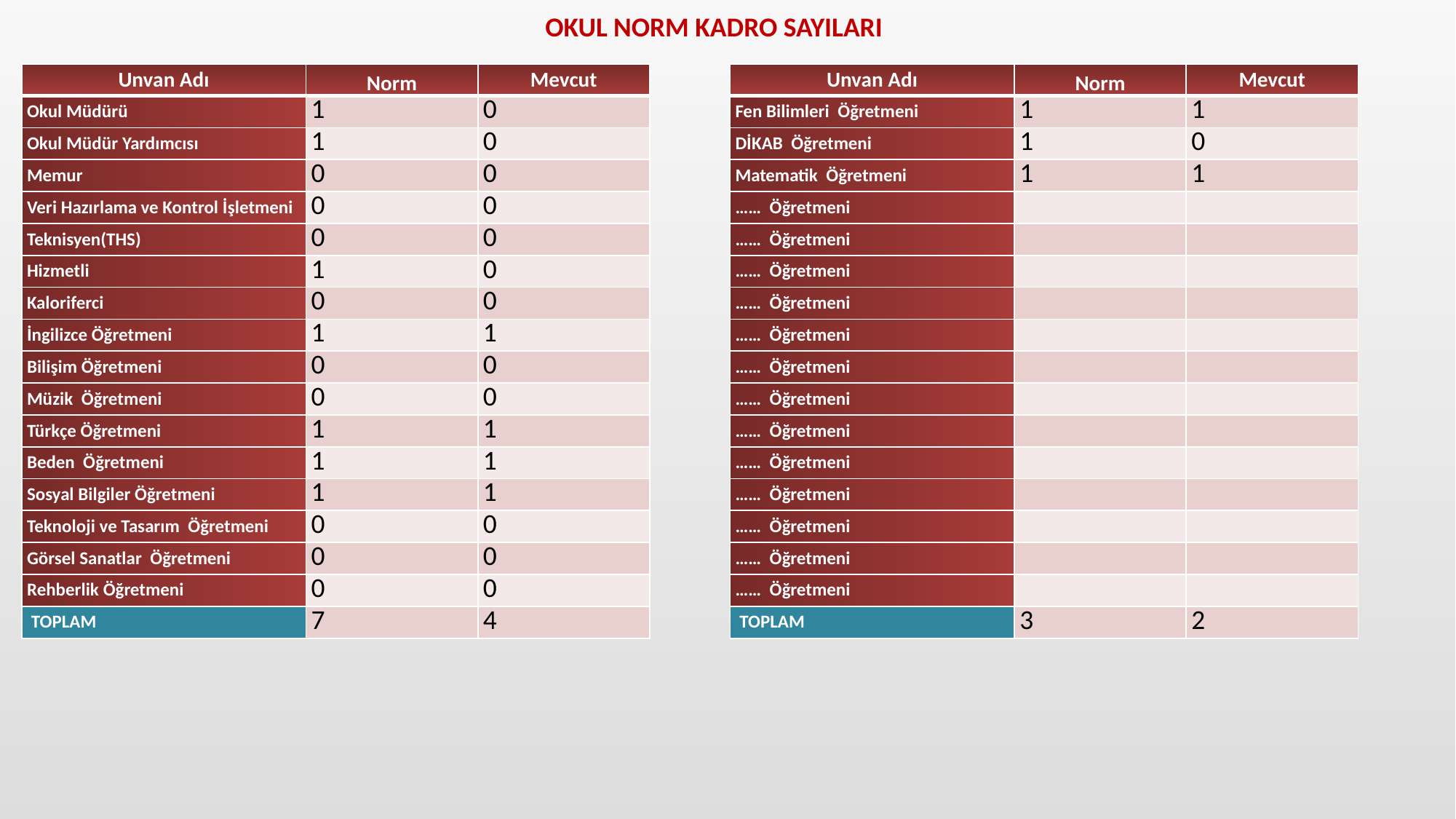

# OKUL NORM KADRO SAYILARI
| Unvan Adı | Norm | Mevcut |
| --- | --- | --- |
| Okul Müdürü | 1 | 0 |
| Okul Müdür Yardımcısı | 1 | 0 |
| Memur | 0 | 0 |
| Veri Hazırlama ve Kontrol İşletmeni | 0 | 0 |
| Teknisyen(THS) | 0 | 0 |
| Hizmetli | 1 | 0 |
| Kaloriferci | 0 | 0 |
| İngilizce Öğretmeni | 1 | 1 |
| Bilişim Öğretmeni | 0 | 0 |
| Müzik Öğretmeni | 0 | 0 |
| Türkçe Öğretmeni | 1 | 1 |
| Beden Öğretmeni | 1 | 1 |
| Sosyal Bilgiler Öğretmeni | 1 | 1 |
| Teknoloji ve Tasarım Öğretmeni | 0 | 0 |
| Görsel Sanatlar Öğretmeni | 0 | 0 |
| Rehberlik Öğretmeni | 0 | 0 |
| TOPLAM | 7 | 4 |
| Unvan Adı | Norm | Mevcut |
| --- | --- | --- |
| Fen Bilimleri Öğretmeni | 1 | 1 |
| DİKAB Öğretmeni | 1 | 0 |
| Matematik Öğretmeni | 1 | 1 |
| …… Öğretmeni |  |  |
| …… Öğretmeni |  |  |
| …… Öğretmeni |  |  |
| …… Öğretmeni |  |  |
| …… Öğretmeni |  |  |
| …… Öğretmeni |  |  |
| …… Öğretmeni |  |  |
| …… Öğretmeni |  |  |
| …… Öğretmeni |  |  |
| …… Öğretmeni |  |  |
| …… Öğretmeni |  |  |
| …… Öğretmeni |  |  |
| …… Öğretmeni |  |  |
| TOPLAM | 3 | 2 |